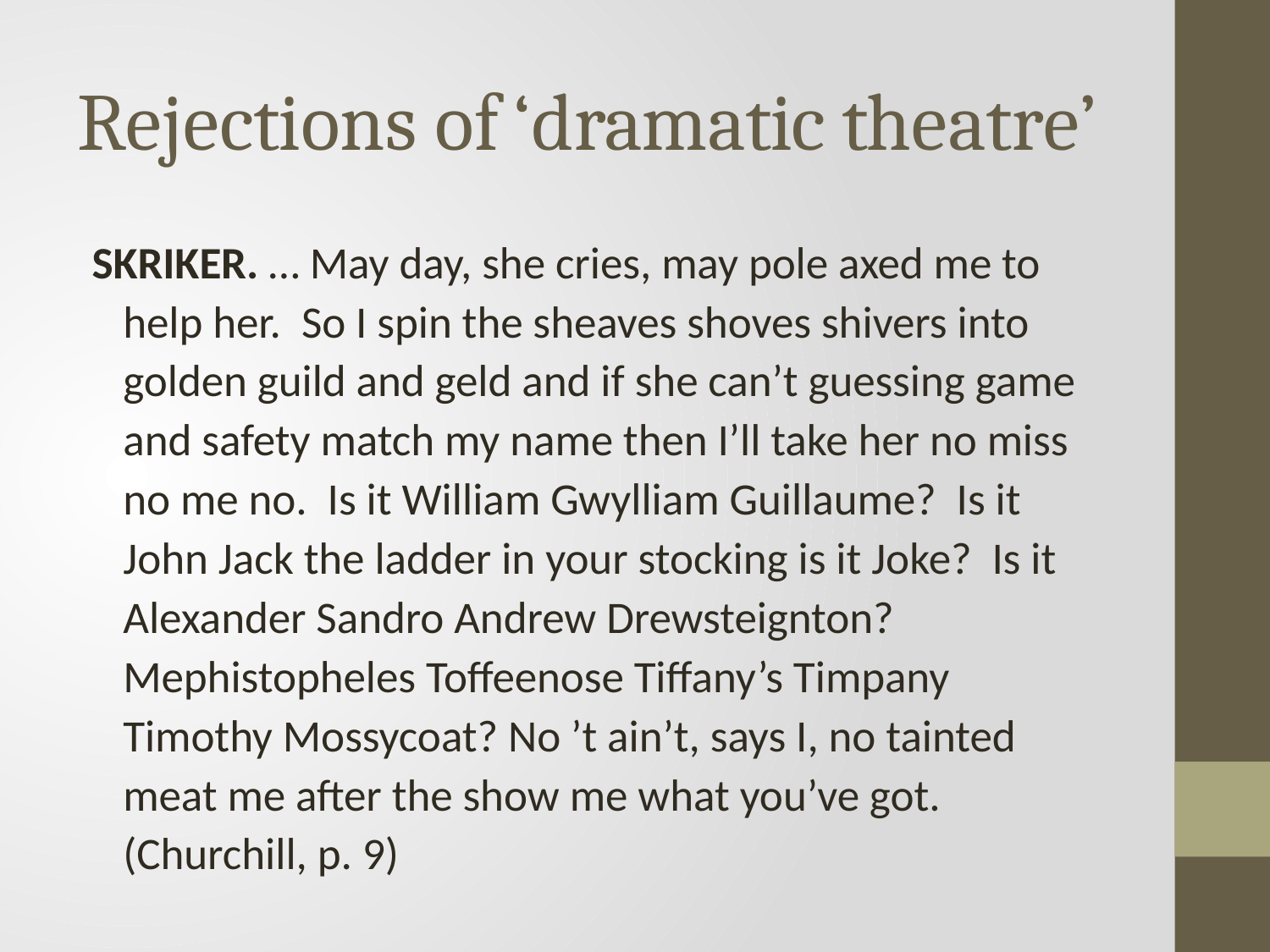

# Rejections of ‘dramatic theatre’
SKRIKER. … May day, she cries, may pole axed me to help her.  So I spin the sheaves shoves shivers into golden guild and geld and if she can’t guessing game and safety match my name then I’ll take her no miss no me no.  Is it William Gwylliam Guillaume?  Is it John Jack the ladder in your stocking is it Joke?  Is it Alexander Sandro Andrew Drewsteignton? Mephistopheles Toffeenose Tiffany’s Timpany Timothy Mossycoat? No ’t ain’t, says I, no tainted meat me after the show me what you’ve got.  (Churchill, p. 9)